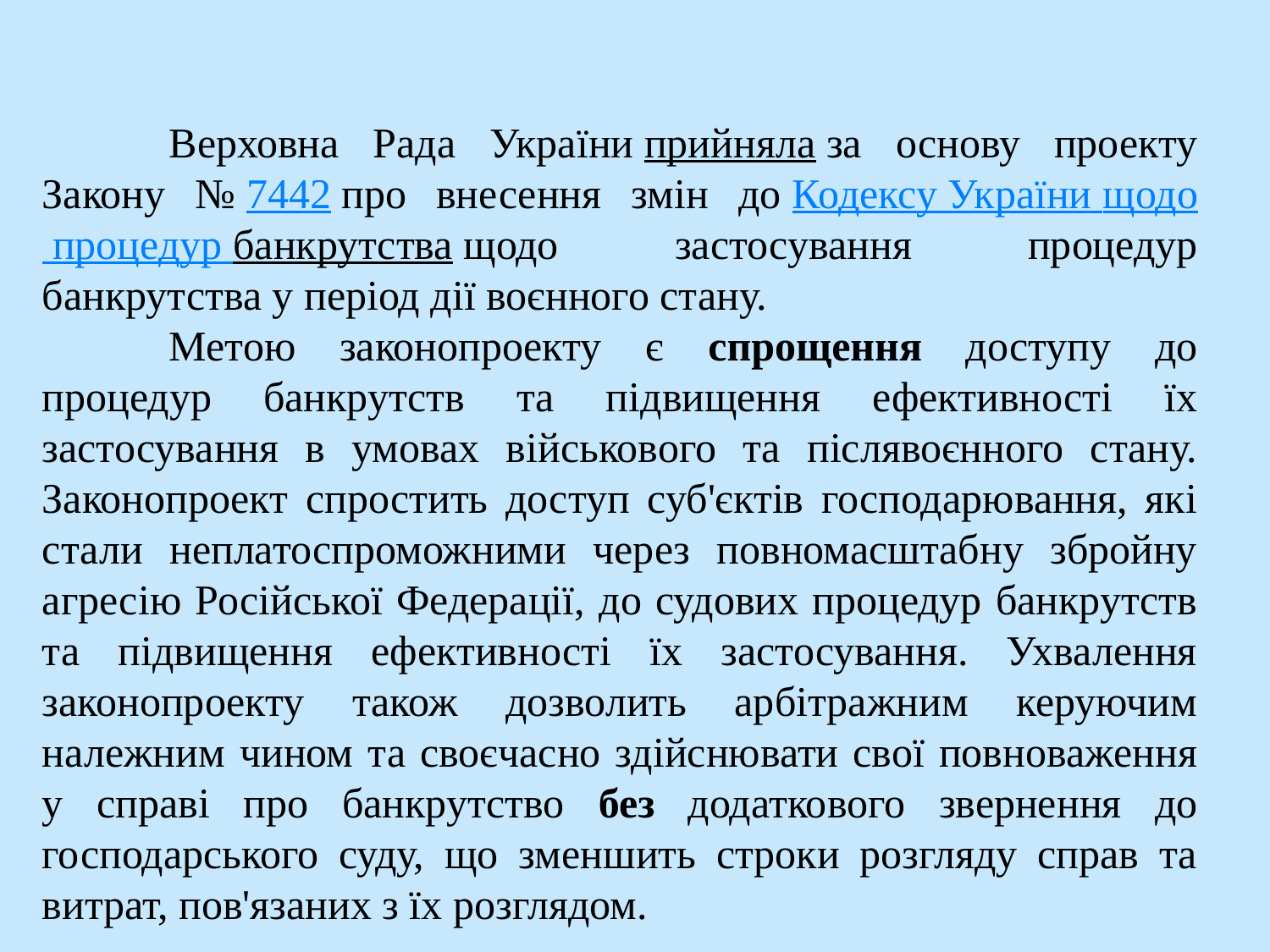

Верховна Рада України прийняла за основу проекту Закону № 7442 про внесення змін до Кодексу України щодо процедур банкрутства щодо застосування процедур банкрутства у період дії воєнного стану.
	Метою законопроекту є спрощення доступу до процедур банкрутств та підвищення ефективності їх застосування в умовах військового та післявоєнного стану. Законопроект спростить доступ суб'єктів господарювання, які стали неплатоспроможними через повномасштабну збройну агресію Російської Федерації, до судових процедур банкрутств та підвищення ефективності їх застосування. Ухвалення законопроекту також дозволить арбітражним керуючим належним чином та своєчасно здійснювати свої повноваження у справі про банкрутство без додаткового звернення до господарського суду, що зменшить строки розгляду справ та витрат, пов'язаних з їх розглядом.